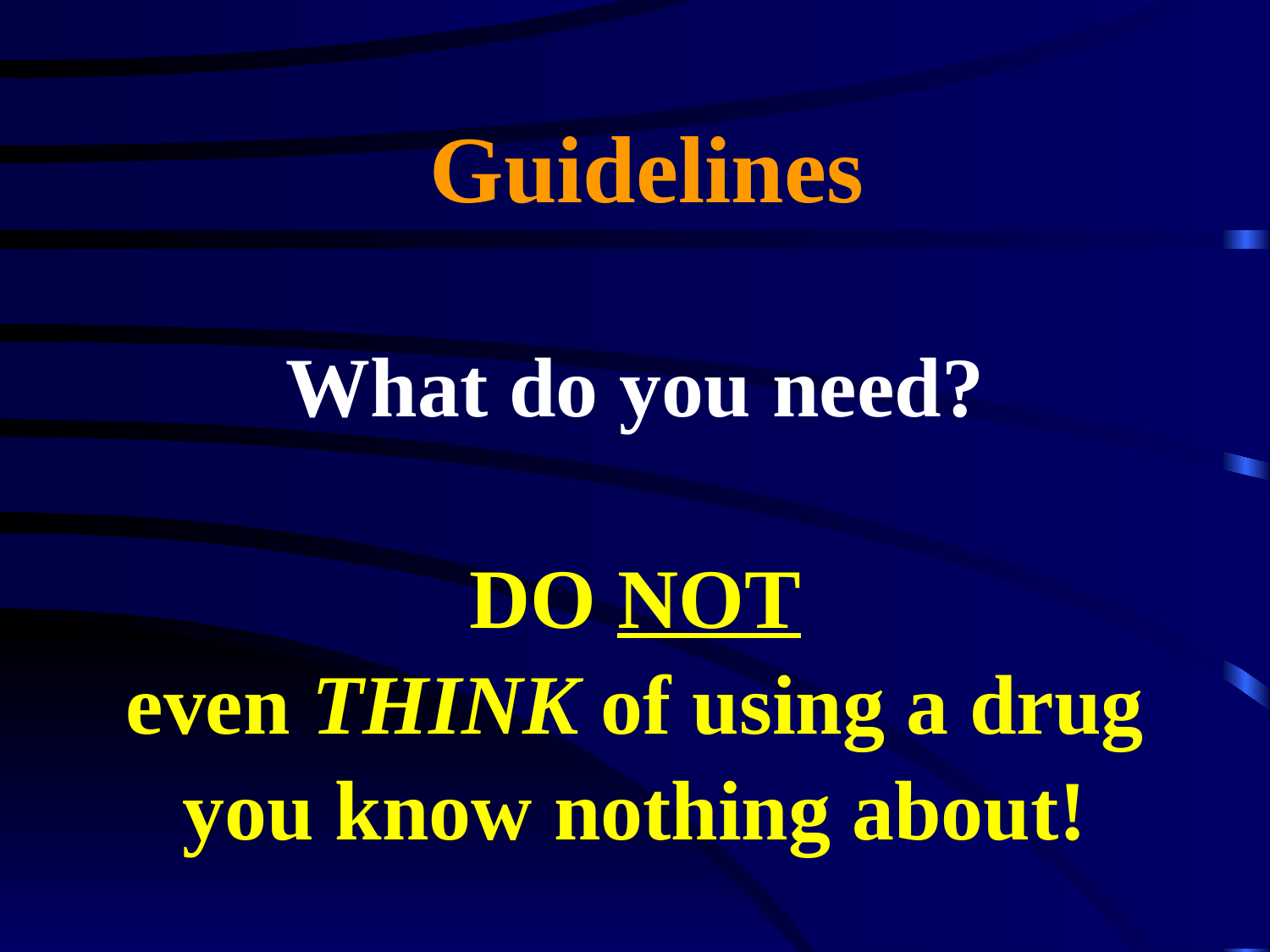

# Guidelines What do you need? DO NOT even THINK of using a drug you know nothing about!